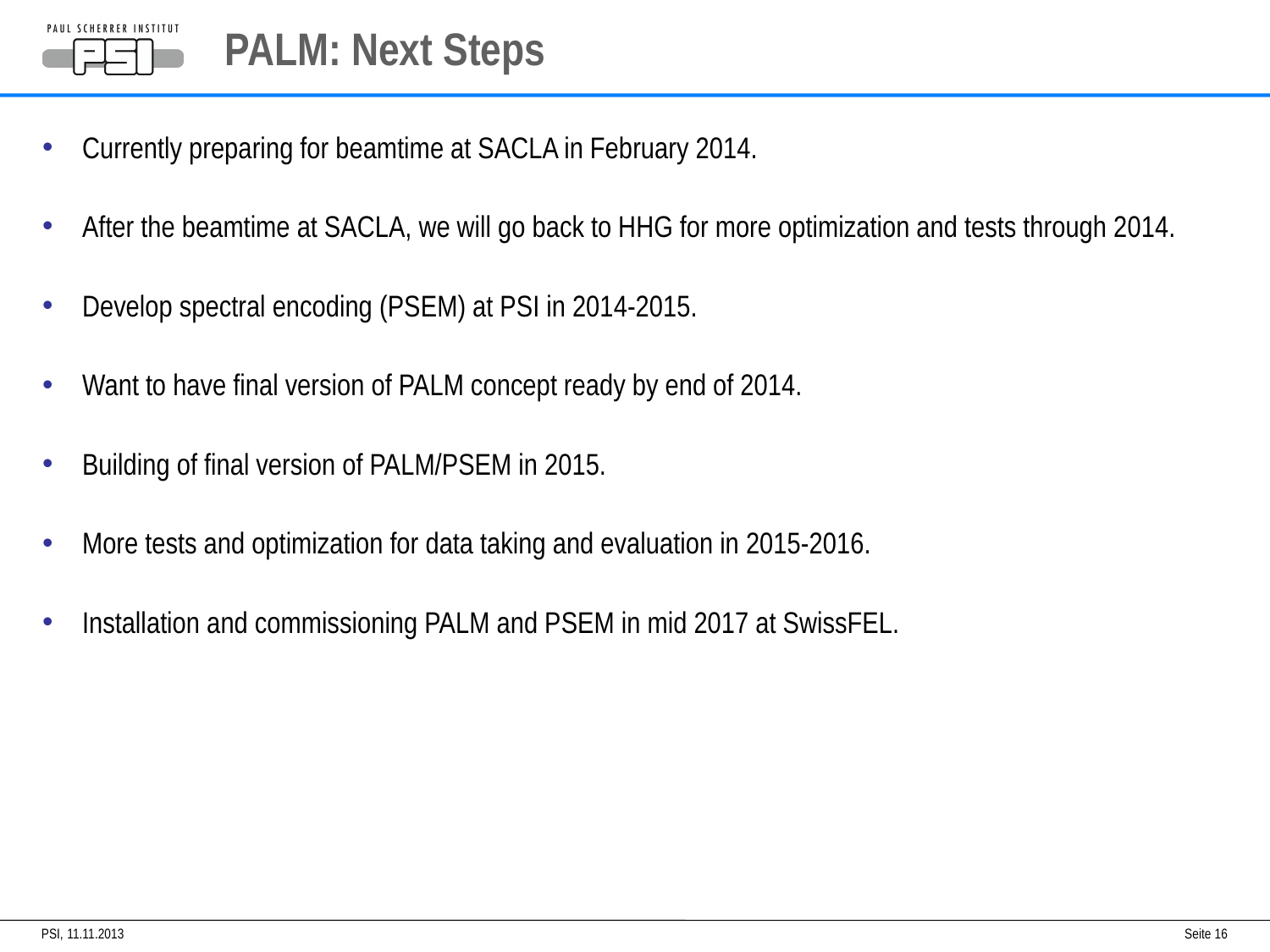

# PALM: Next Steps
Currently preparing for beamtime at SACLA in February 2014.

After the beamtime at SACLA, we will go back to HHG for more optimization and tests through 2014.

Develop spectral encoding (PSEM) at PSI in 2014-2015.

Want to have final version of PALM concept ready by end of 2014.

Building of final version of PALM/PSEM in 2015.

More tests and optimization for data taking and evaluation in 2015-2016.

Installation and commissioning PALM and PSEM in mid 2017 at SwissFEL.
PSI,
11.11.2013
Seite 16